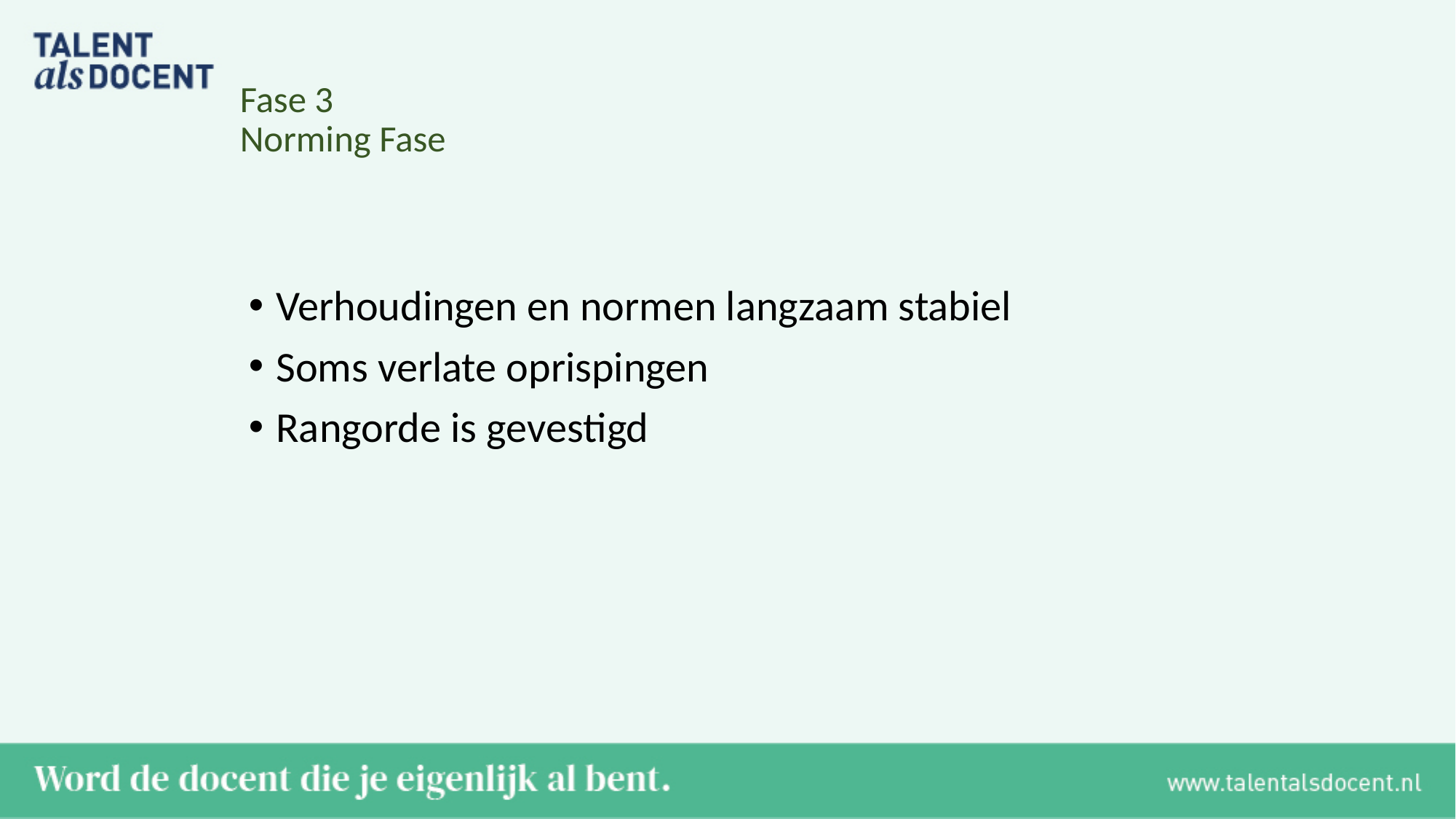

# Fase 3 Norming Fase
Verhoudingen en normen langzaam stabiel
Soms verlate oprispingen
Rangorde is gevestigd